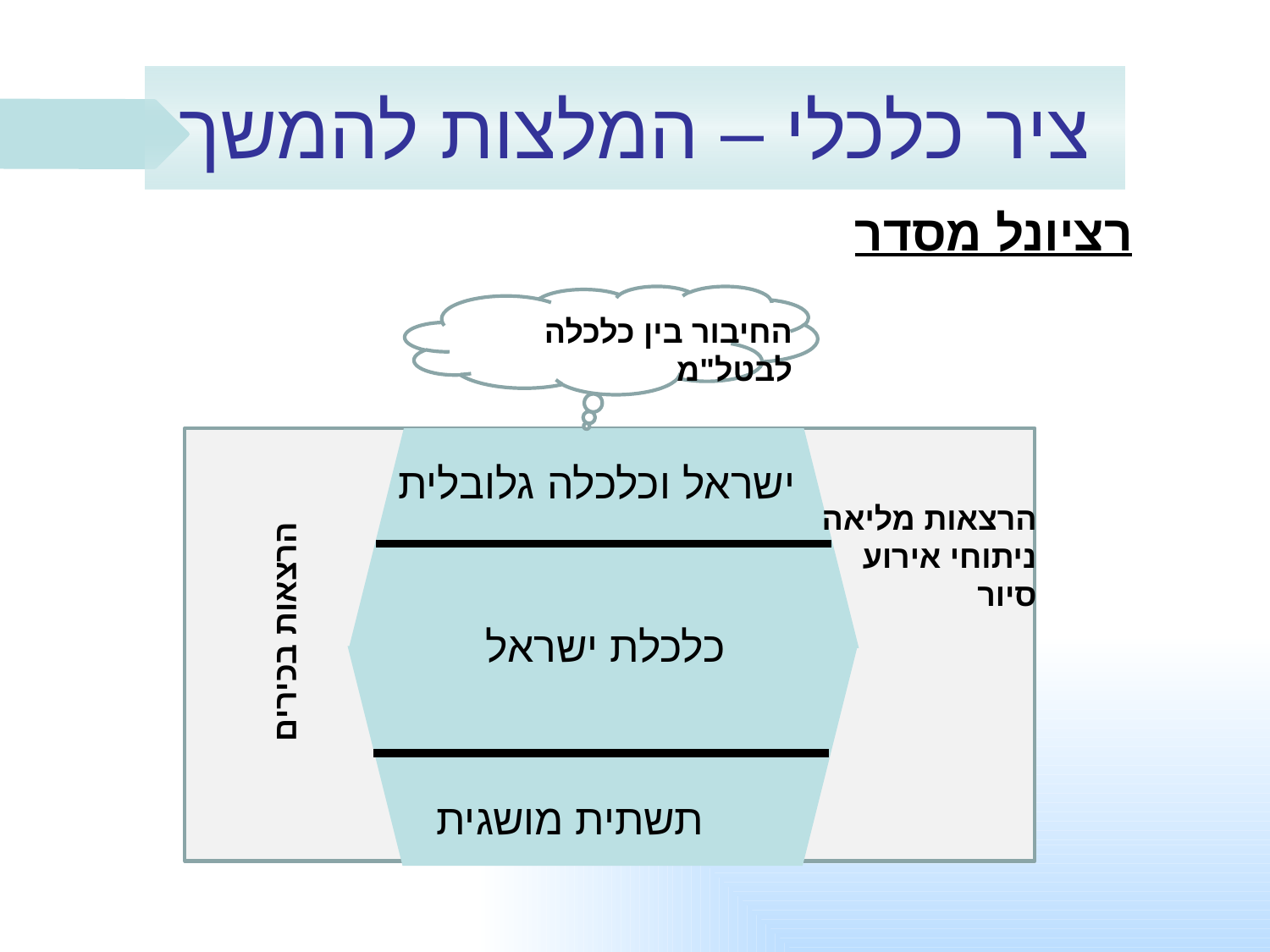

# ציר כלכלי – המלצות להמשך
רציונל מסדר

החיבור בין כלכלה לבטל"מ

ישראל וכלכלה גלובלית
הרצאות מליאה
ניתוחי אירוע
סיור
הרצאות בכירים
כלכלת ישראל

תשתית מושגית